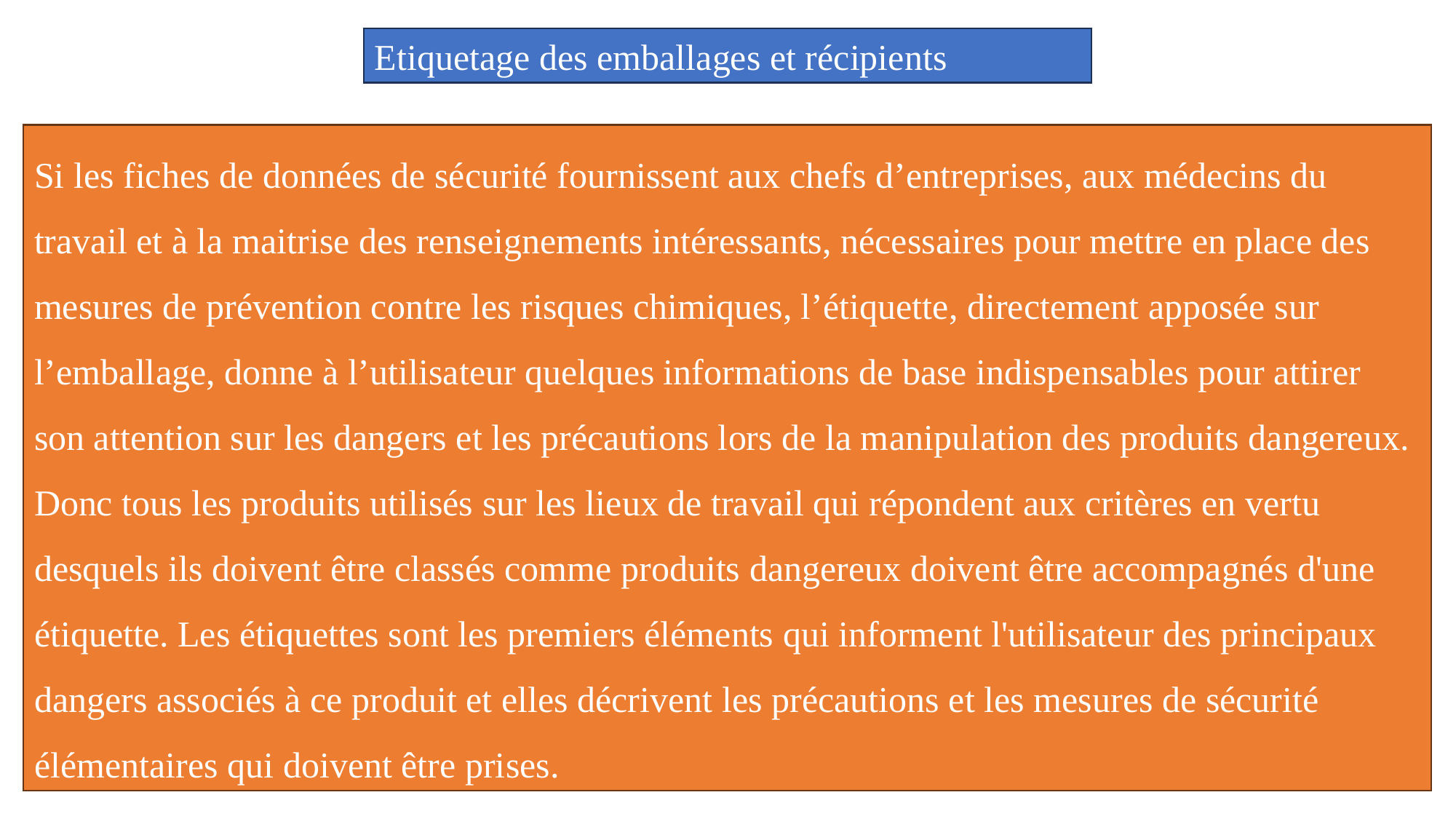

Etiquetage des emballages et récipients
Si les fiches de données de sécurité fournissent aux chefs d’entreprises, aux médecins du travail et à la maitrise des renseignements intéressants, nécessaires pour mettre en place des mesures de prévention contre les risques chimiques, l’étiquette, directement apposée sur l’emballage, donne à l’utilisateur quelques informations de base indispensables pour attirer son attention sur les dangers et les précautions lors de la manipulation des produits dangereux. Donc tous les produits utilisés sur les lieux de travail qui répondent aux critères en vertu desquels ils doivent être classés comme produits dangereux doivent être accompagnés d'une étiquette. Les étiquettes sont les premiers éléments qui informent l'utilisateur des principaux dangers associés à ce produit et elles décrivent les précautions et les mesures de sécurité élémentaires qui doivent être prises.